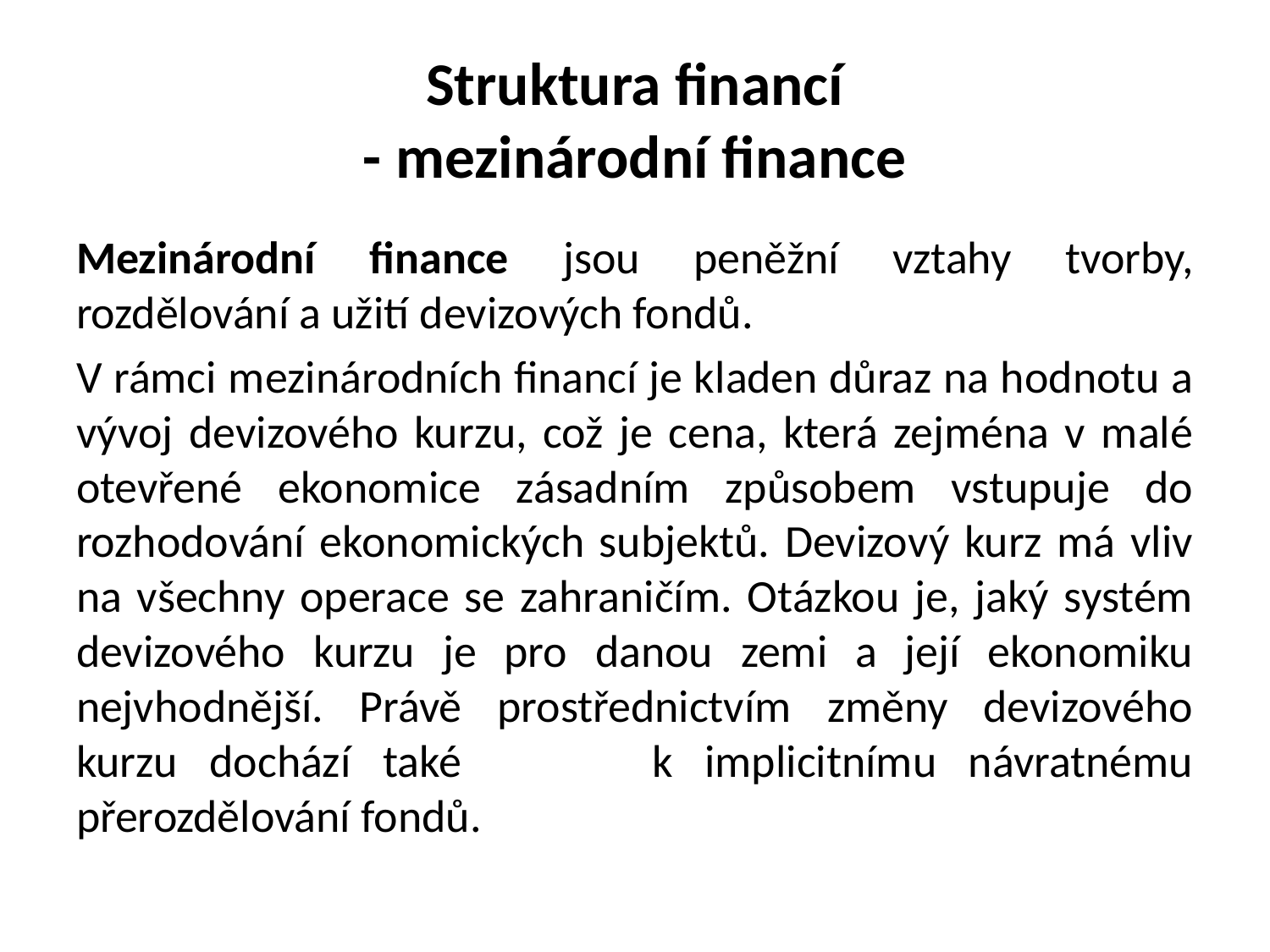

# Struktura financí - mezinárodní finance
Mezinárodní finance jsou peněžní vztahy tvorby, rozdělování a užití devizových fondů.
V rámci mezinárodních financí je kladen důraz na hodnotu a vývoj devizového kurzu, což je cena, která zejména v malé otevřené ekonomice zásadním způsobem vstupuje do rozhodování ekonomických subjektů. Devizový kurz má vliv na všechny operace se zahraničím. Otázkou je, jaký systém devizového kurzu je pro danou zemi a její ekonomiku nejvhodnější. Právě prostřednictvím změny devizového kurzu dochází také      k implicitnímu návratnému přerozdělování fondů.